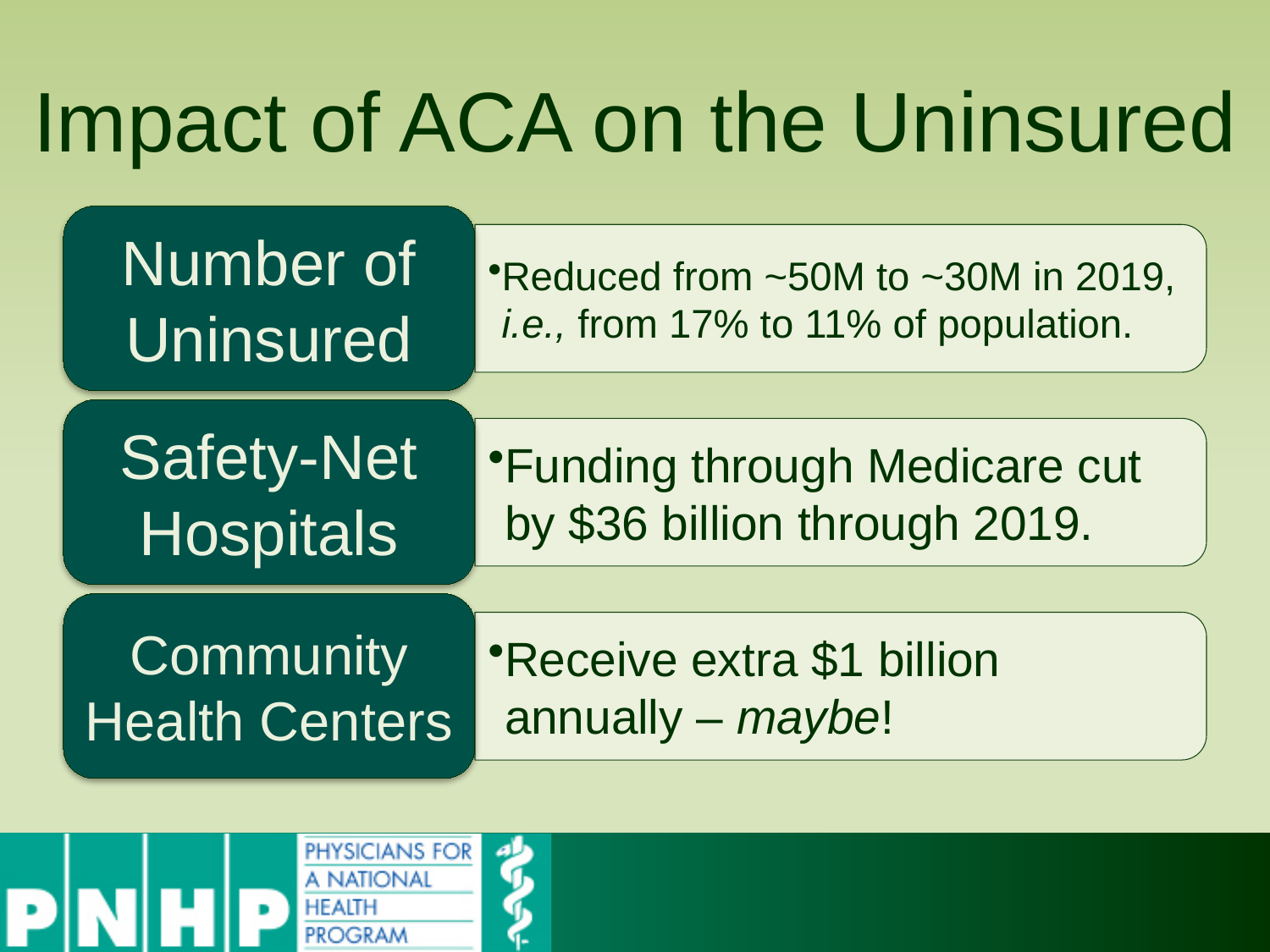

Impact of ACA on the Uninsured
Reduced from ~50M to ~30M in 2019, i.e., from 17% to 11% of population.
Safety-Net Hospitals
Number of Uninsured
Funding through Medicare cut by $36 billion through 2019.